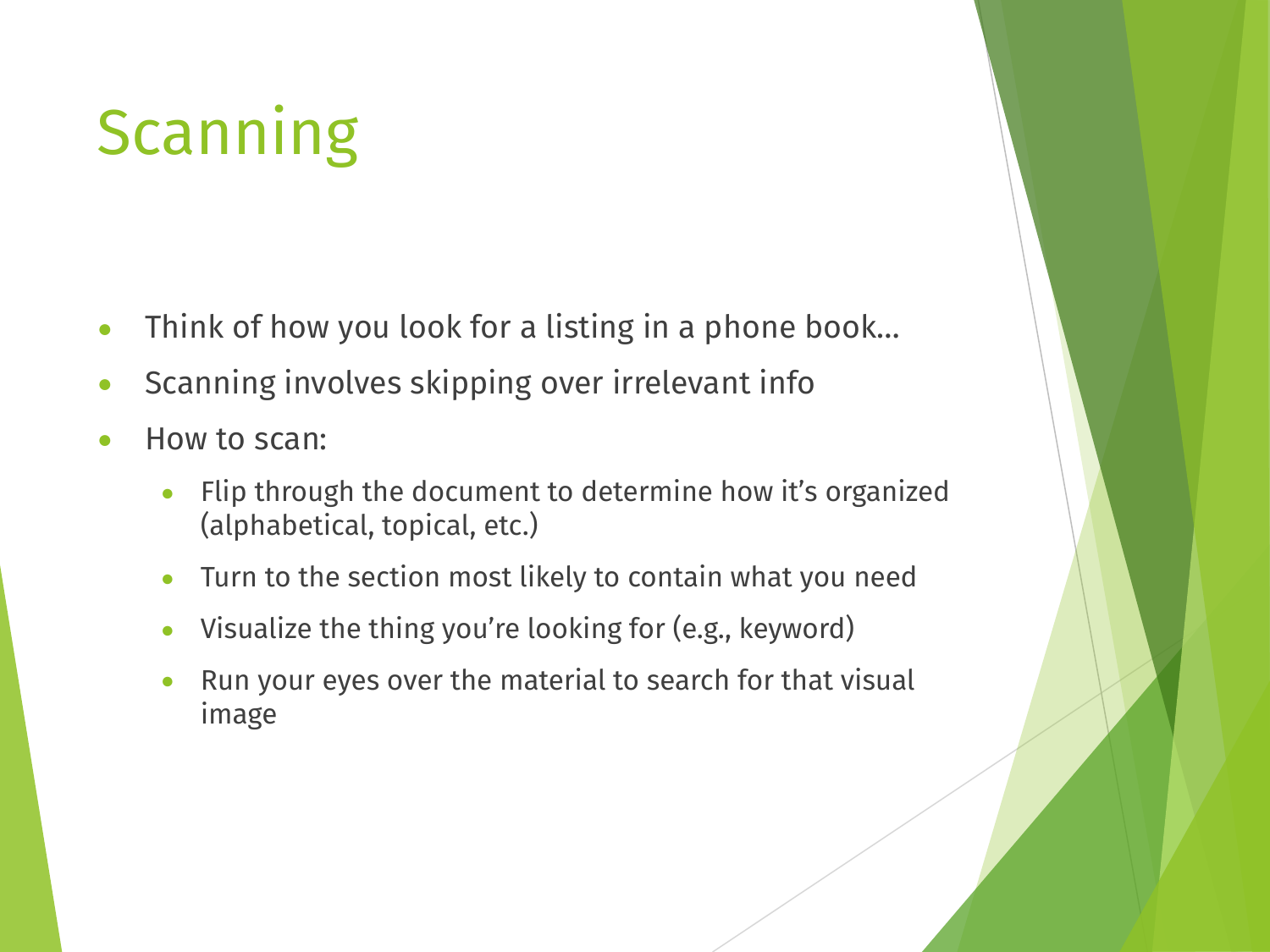

# Scanning
Think of how you look for a listing in a phone book…
Scanning involves skipping over irrelevant info
How to scan:
Flip through the document to determine how it’s organized (alphabetical, topical, etc.)
Turn to the section most likely to contain what you need
Visualize the thing you’re looking for (e.g., keyword)
Run your eyes over the material to search for that visual image